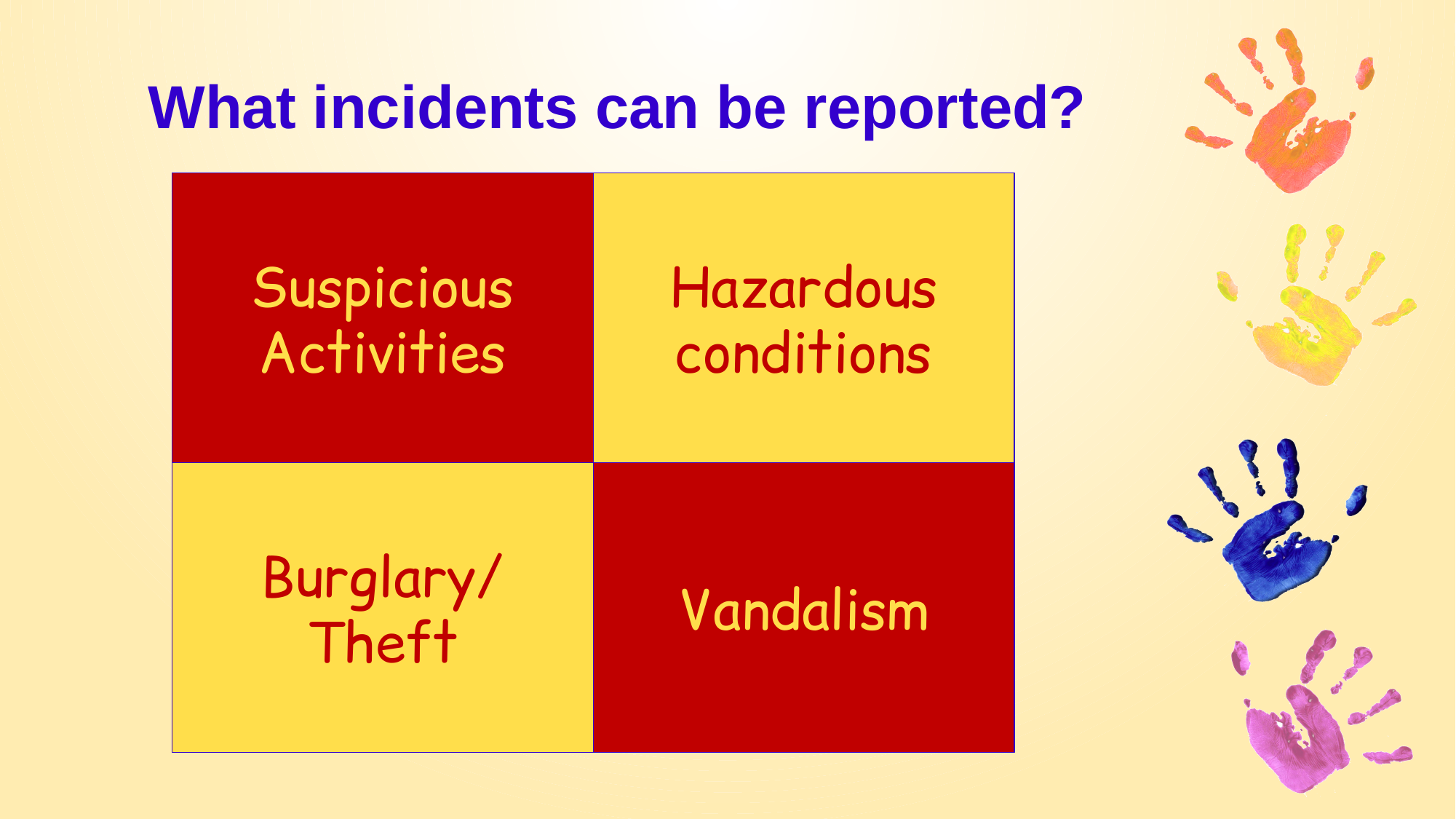

# What incidents can be reported?
Suspicious Activities
Hazardous conditions
Burglary/
Theft
Vandalism